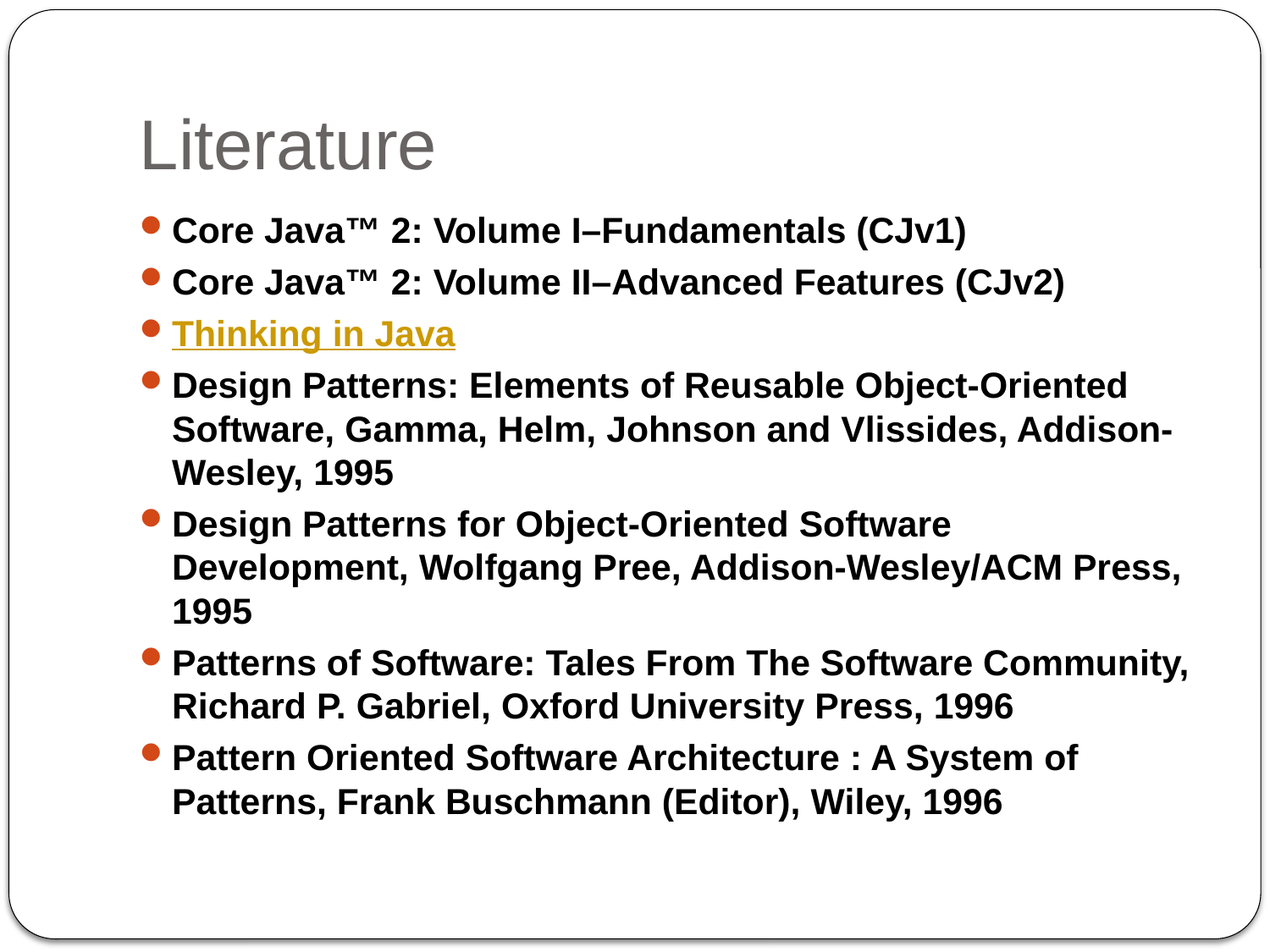

# Literature
Core Java™ 2: Volume I–Fundamentals (CJv1)
Core Java™ 2: Volume II–Advanced Features (CJv2)
Thinking in Java
Design Patterns: Elements of Reusable Object-Oriented Software, Gamma, Helm, Johnson and Vlissides, Addison-Wesley, 1995
Design Patterns for Object-Oriented Software Development, Wolfgang Pree, Addison-Wesley/ACM Press, 1995
Patterns of Software: Tales From The Software Community, Richard P. Gabriel, Oxford University Press, 1996
Pattern Oriented Software Architecture : A System of Patterns, Frank Buschmann (Editor), Wiley, 1996